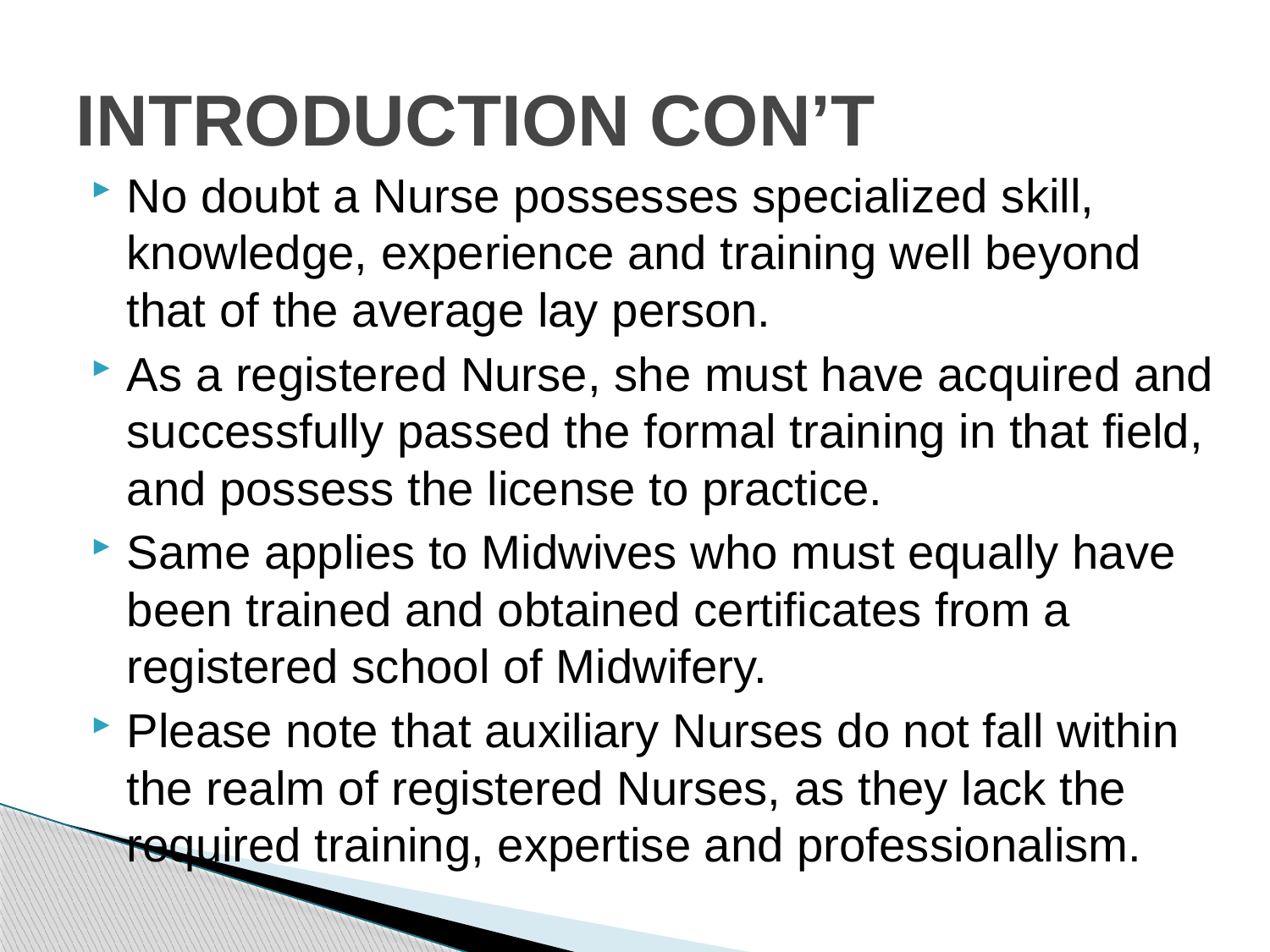

# INTRODUCTION CON’T
No doubt a Nurse possesses specialized skill, knowledge, experience and training well beyond that of the average lay person.
As a registered Nurse, she must have acquired and successfully passed the formal training in that field, and possess the license to practice.
Same applies to Midwives who must equally have been trained and obtained certificates from a registered school of Midwifery.
Please note that auxiliary Nurses do not fall within the realm of registered Nurses, as they lack the required training, expertise and professionalism.